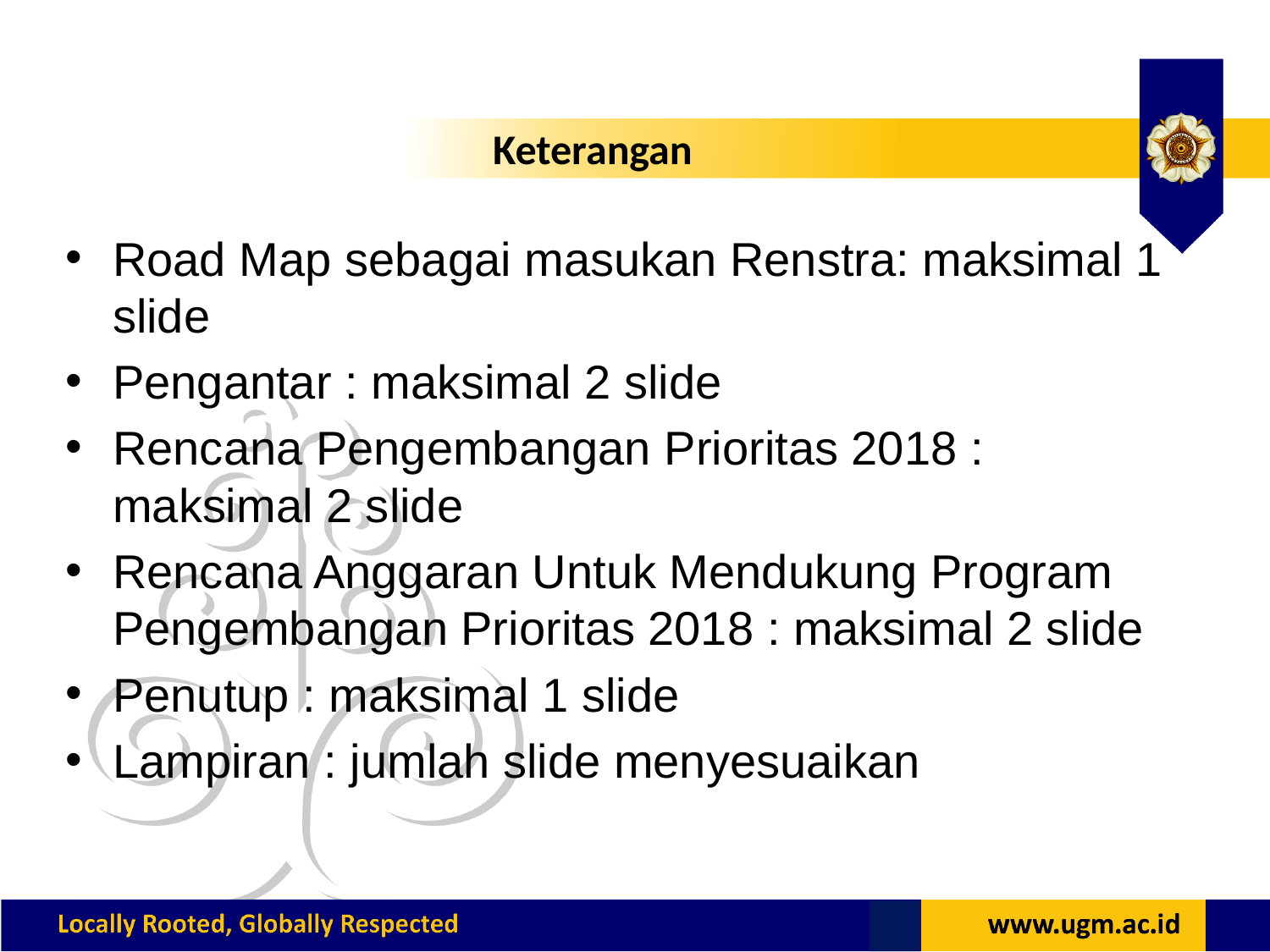

Keterangan
Road Map sebagai masukan Renstra: maksimal 1 slide
Pengantar : maksimal 2 slide
Rencana Pengembangan Prioritas 2018 : maksimal 2 slide
Rencana Anggaran Untuk Mendukung Program Pengembangan Prioritas 2018 : maksimal 2 slide
Penutup : maksimal 1 slide
Lampiran : jumlah slide menyesuaikan